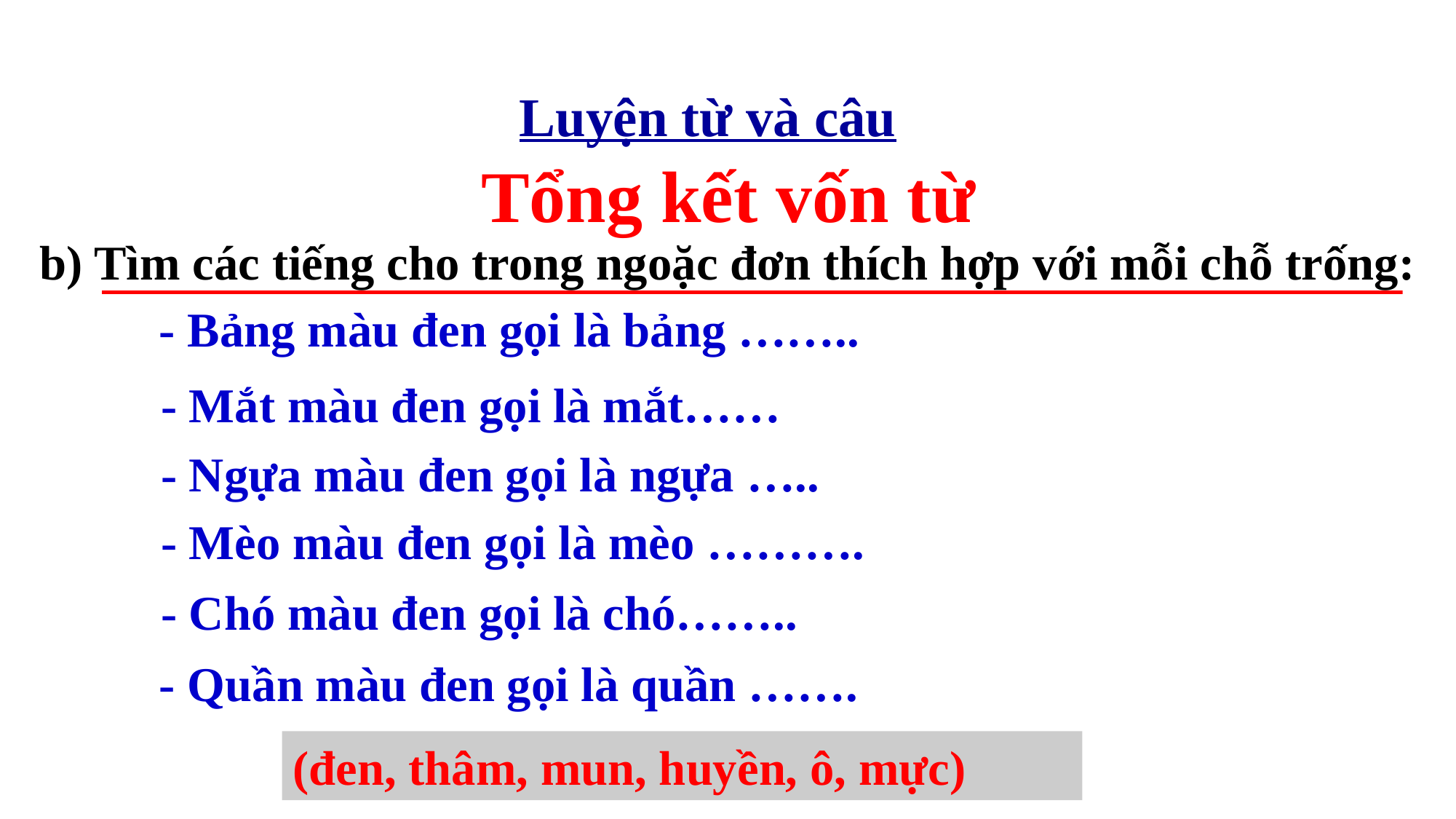

Luyện từ và câu
Tổng kết vốn từ
b) Tìm các tiếng cho trong ngoặc đơn thích hợp với mỗi chỗ trống:

 - Bảng màu đen gọi là bảng ……..
- Mắt màu đen gọi là mắt……
- Ngựa màu đen gọi là ngựa …..
- Mèo màu đen gọi là mèo ……….
- Chó màu đen gọi là chó……..
- Quần màu đen gọi là quần …….
(đen, thâm, mun, huyền, ô, mực)